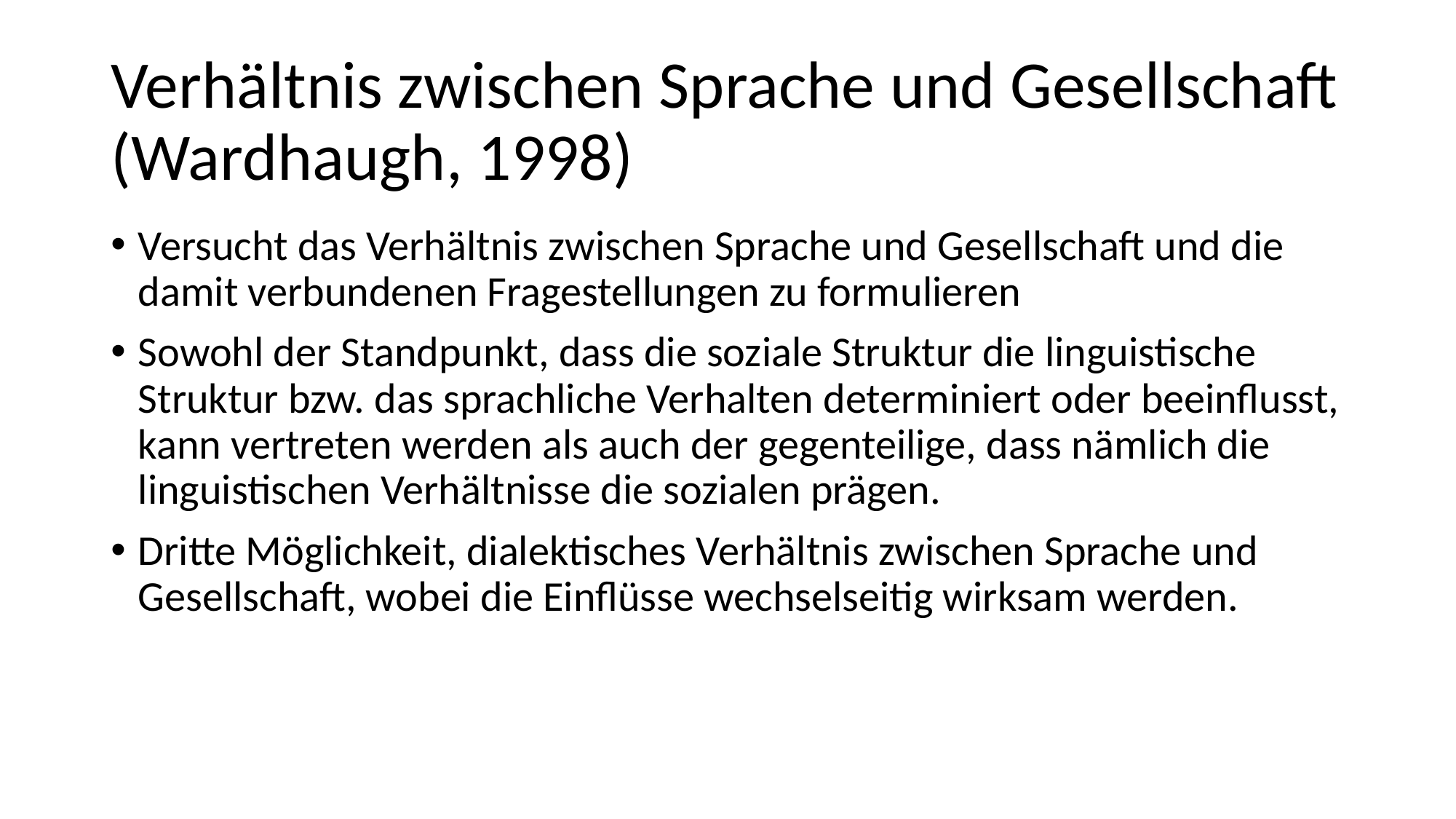

# Verhältnis zwischen Sprache und Gesellschaft (Wardhaugh, 1998)
Versucht das Verhältnis zwischen Sprache und Gesellschaft und die damit verbundenen Fragestellungen zu formulieren
Sowohl der Standpunkt, dass die soziale Struktur die linguistische Struktur bzw. das sprachliche Verhalten determiniert oder beeinflusst, kann vertreten werden als auch der gegenteilige, dass nämlich die linguistischen Verhältnisse die sozialen prägen.
Dritte Möglichkeit, dialektisches Verhältnis zwischen Sprache und Gesellschaft, wobei die Einflüsse wechselseitig wirksam werden.